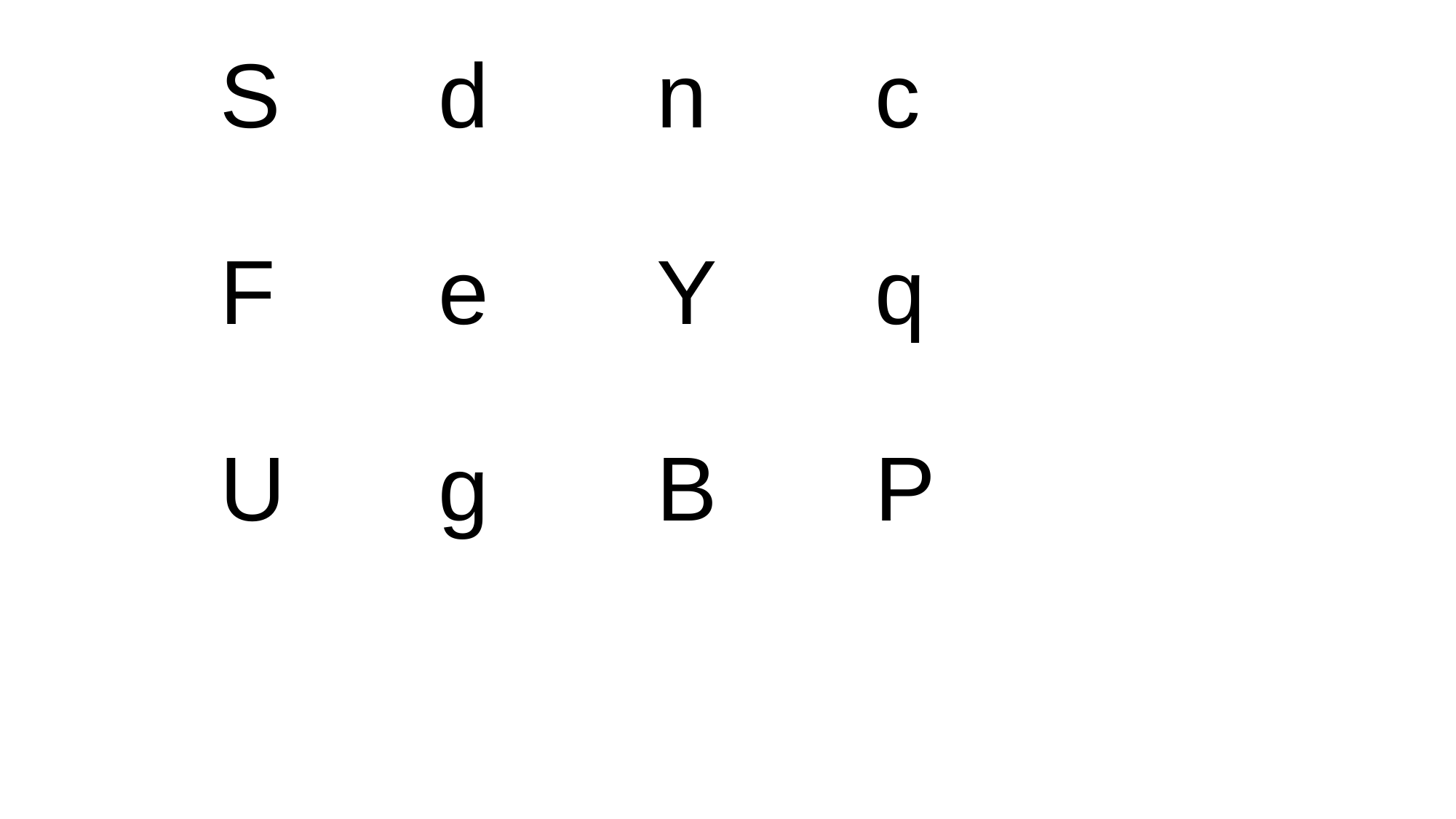

# S		d		n		c F		e		Y		q U		g		B		P